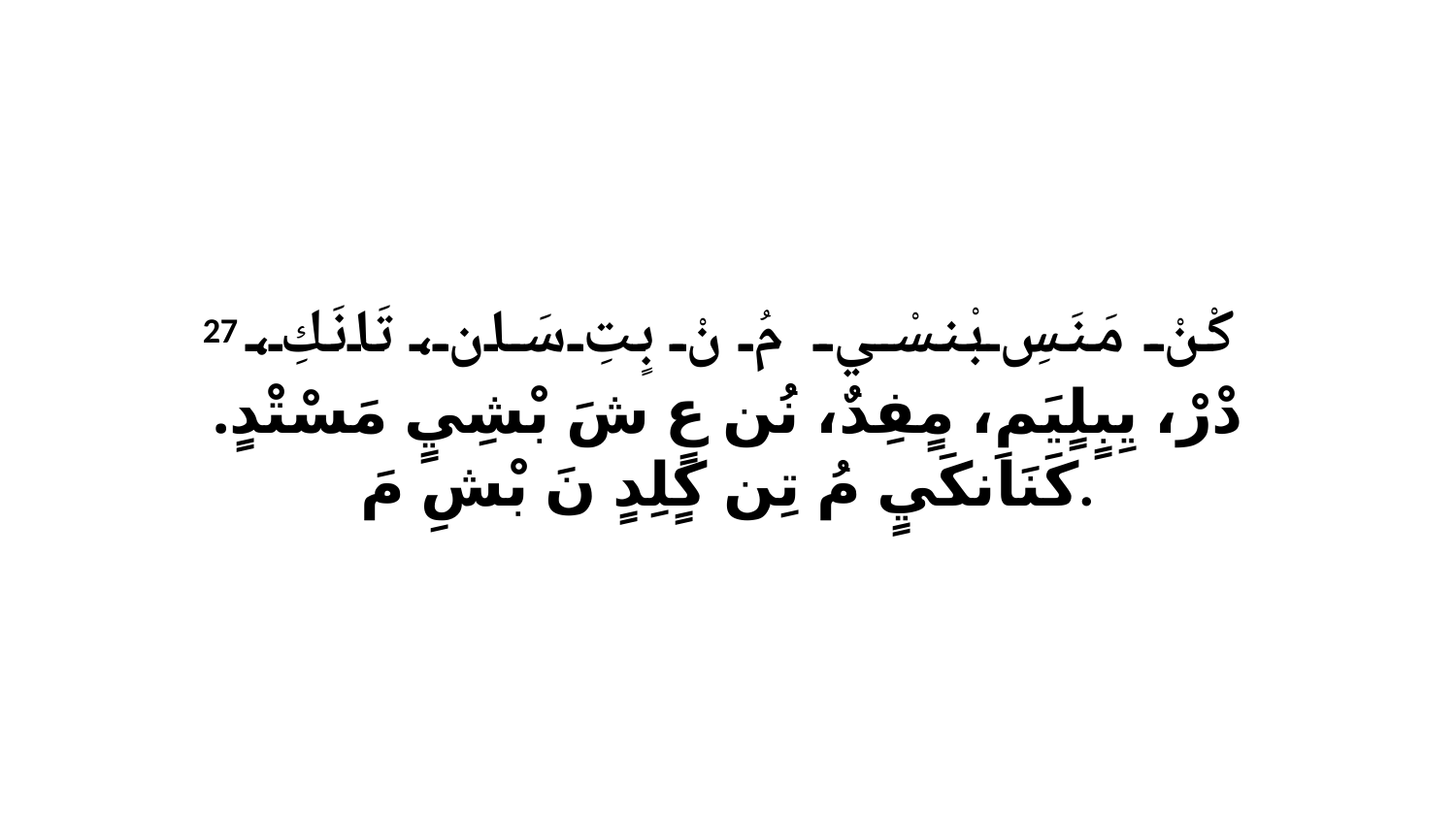

27 كْنْ مَنَسِ بْنسْي مُ نْ بٍتِ سَان، تَانَكِ، دْرْ، يِبٍلٍيَمِ، مٍفِدٌ، نُن عٍ شَ بْشِيٍ مَسْتْدٍ. كَنَانكَيٍ مُ تِن كٍلِدٍ نَ بْشِ مَ.